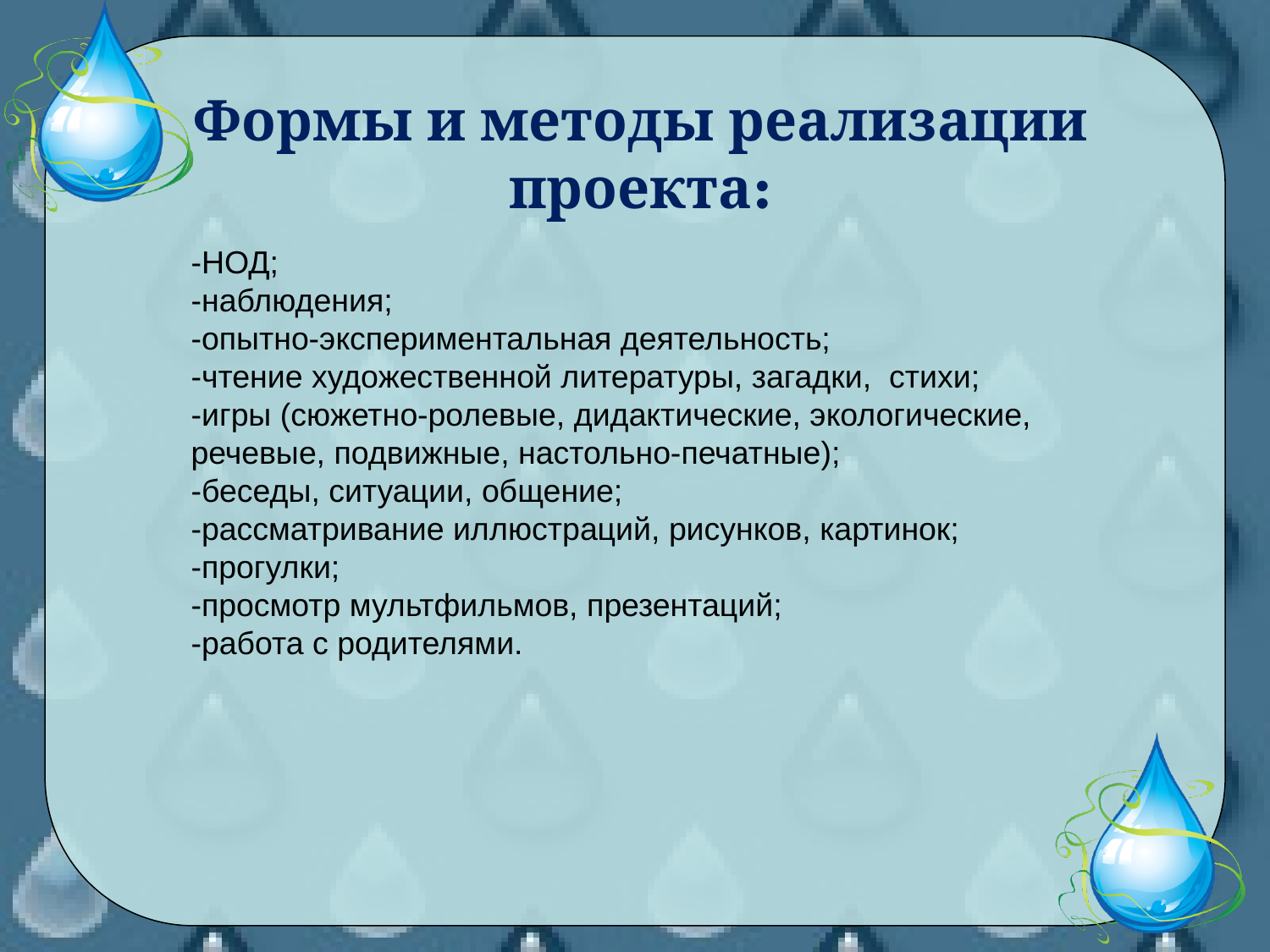

# Формы и методы реализации проекта:

-НОД;
-наблюдения;
-опытно-экспериментальная деятельность;
-чтение художественной литературы, загадки,  стихи;
-игры (сюжетно-ролевые, дидактические, экологические, речевые, подвижные, настольно-печатные);
-беседы, ситуации, общение;
-рассматривание иллюстраций, рисунков, картинок;
-прогулки;
-просмотр мультфильмов, презентаций;
-работа с родителями.